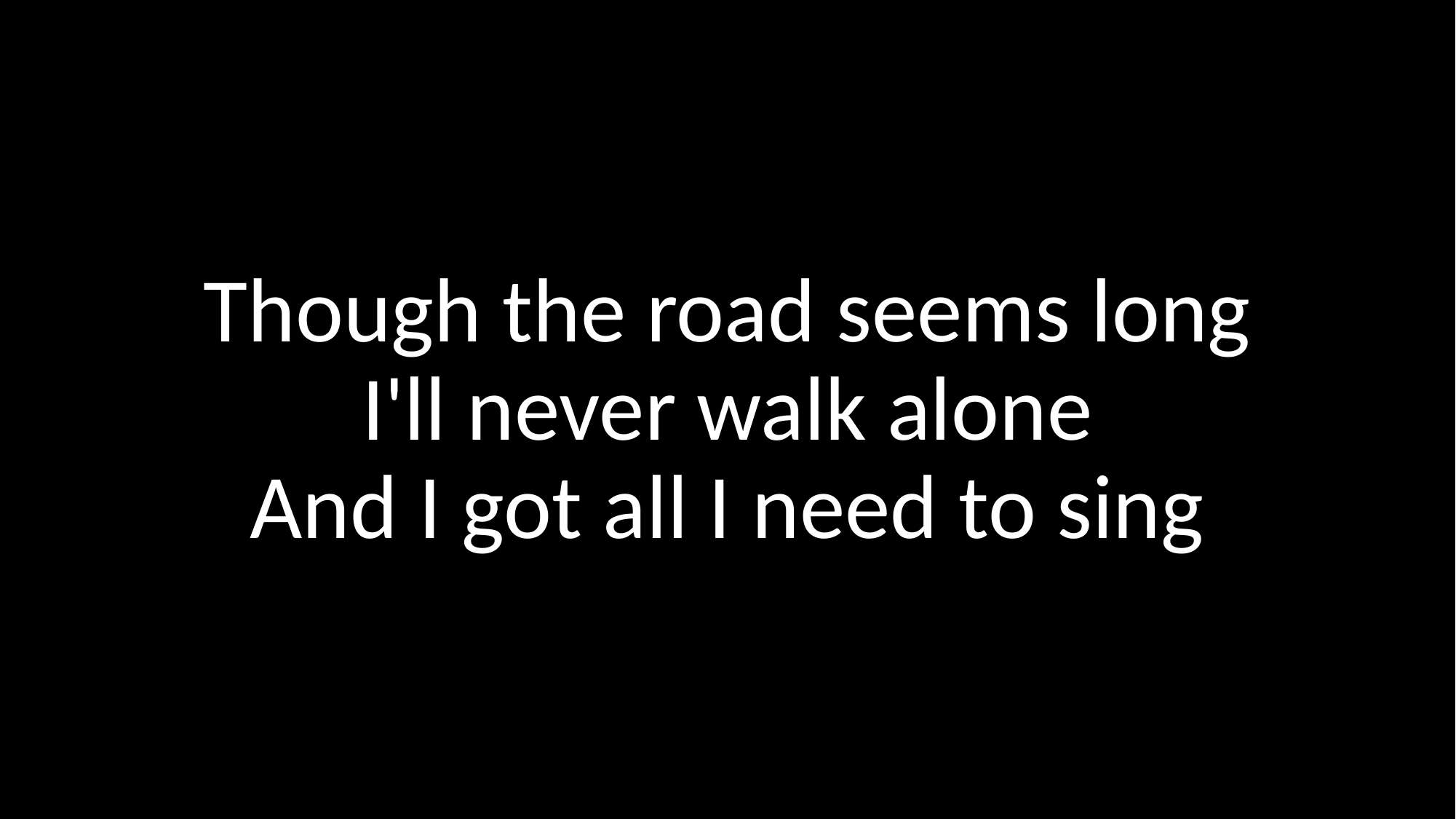

Though the road seems long
I'll never walk alone
And I got all I need to sing